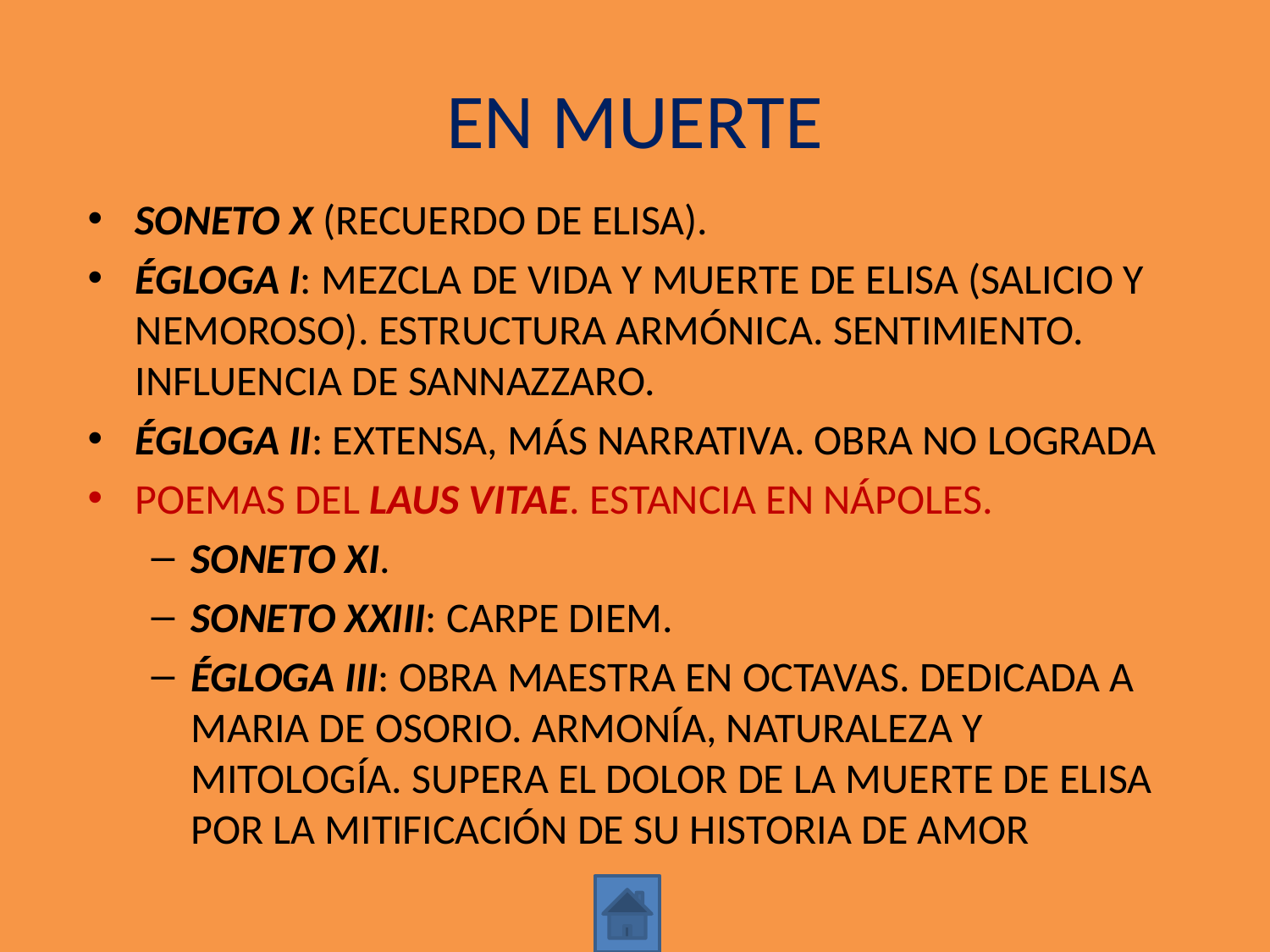

# EN MUERTE
SONETO X (RECUERDO DE ELISA).
ÉGLOGA I: MEZCLA DE VIDA Y MUERTE DE ELISA (SALICIO Y NEMOROSO). ESTRUCTURA ARMÓNICA. SENTIMIENTO. INFLUENCIA DE SANNAZZARO.
ÉGLOGA II: EXTENSA, MÁS NARRATIVA. OBRA NO LOGRADA
POEMAS DEL LAUS VITAE. ESTANCIA EN NÁPOLES.
SONETO XI.
SONETO XXIII: CARPE DIEM.
ÉGLOGA III: OBRA MAESTRA EN OCTAVAS. DEDICADA A MARIA DE OSORIO. ARMONÍA, NATURALEZA Y MITOLOGÍA. SUPERA EL DOLOR DE LA MUERTE DE ELISA POR LA MITIFICACIÓN DE SU HISTORIA DE AMOR